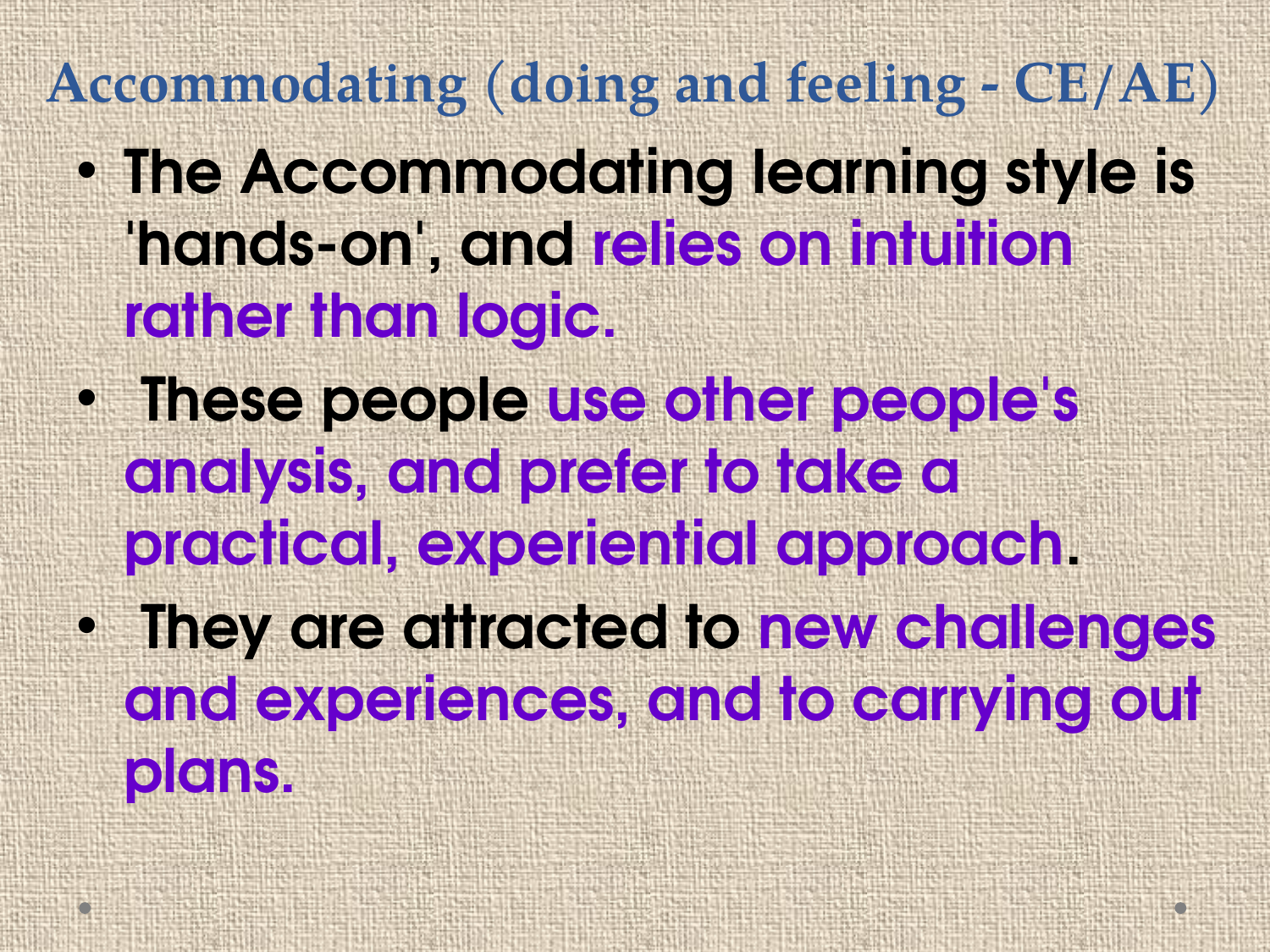

# Accommodating (doing and feeling - CE/AE)
The Accommodating learning style is 'hands-on', and relies on intuition rather than logic.
 These people use other people's analysis, and prefer to take a practical, experiential approach.
 They are attracted to new challenges and experiences, and to carrying out plans.